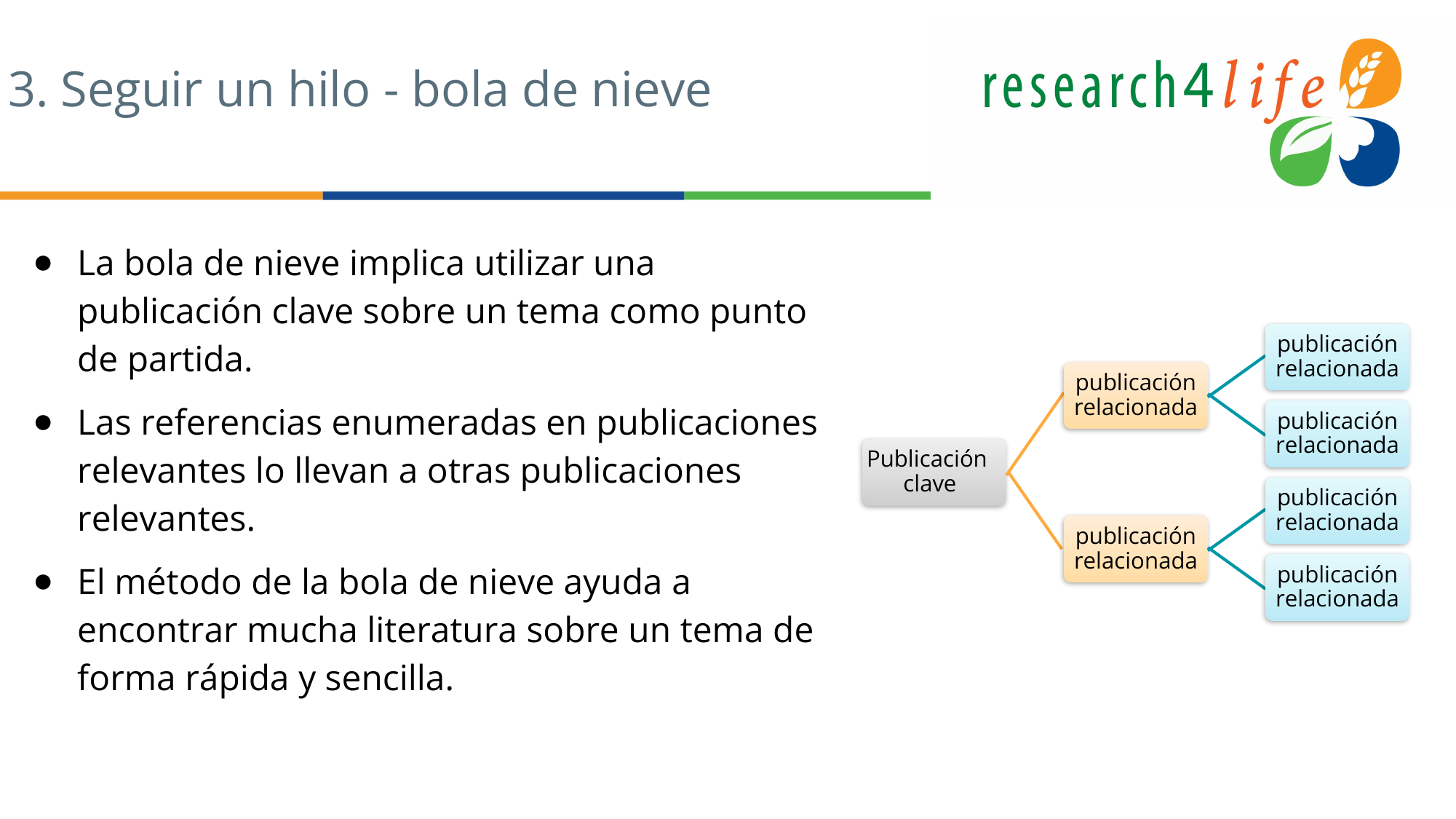

# 3. Seguir un hilo - bola de nieve
La bola de nieve implica utilizar una publicación clave sobre un tema como punto de partida.
Las referencias enumeradas en publicaciones relevantes lo llevan a otras publicaciones relevantes.
El método de la bola de nieve ayuda a encontrar mucha literatura sobre un tema de forma rápida y sencilla.

publicación relacionada

publicación relacionada

publicación relacionada

Publicación
clave

publicación relacionada

publicación relacionada

publicación relacionada